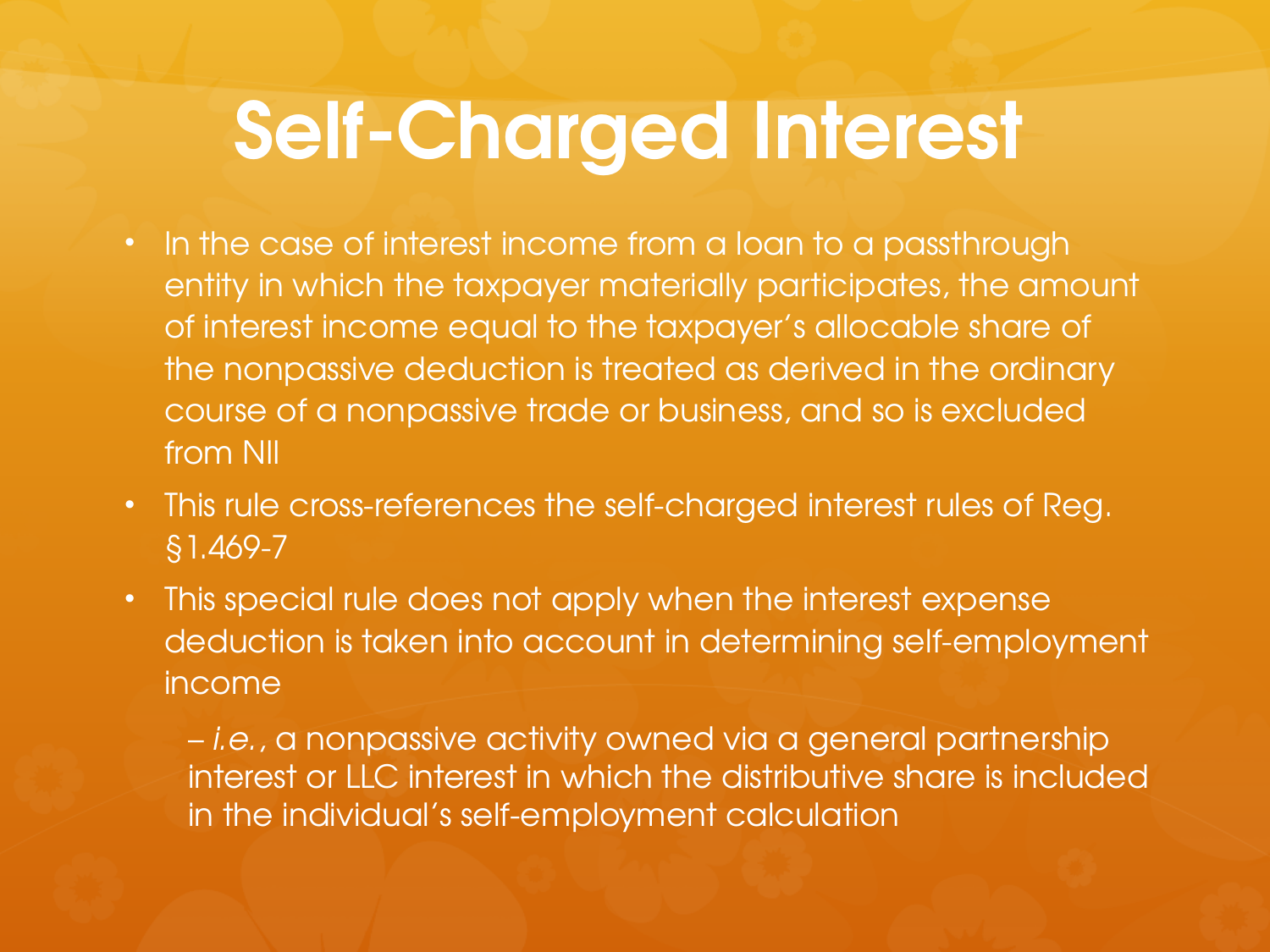

# Self-Charged Interest
In the case of interest income from a loan to a passthrough entity in which the taxpayer materially participates, the amount of interest income equal to the taxpayer’s allocable share of the nonpassive deduction is treated as derived in the ordinary course of a nonpassive trade or business, and so is excluded from NII
This rule cross-references the self-charged interest rules of Reg. §1.469-7
This special rule does not apply when the interest expense deduction is taken into account in determining self-employment income
– i.e., a nonpassive activity owned via a general partnership interest or LLC interest in which the distributive share is included in the individual’s self-employment calculation